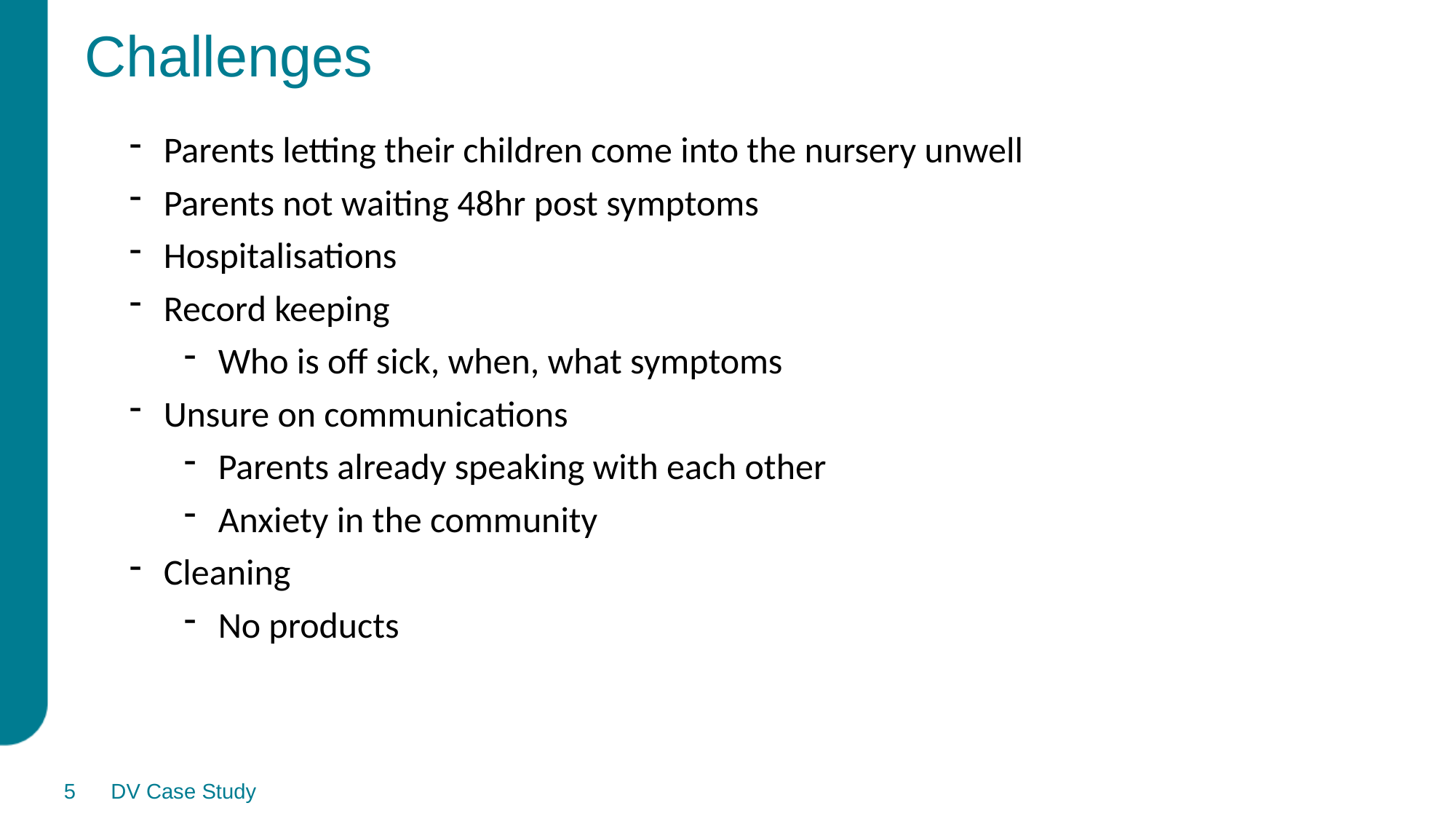

# Challenges
Parents letting their children come into the nursery unwell
Parents not waiting 48hr post symptoms
Hospitalisations
Record keeping
Who is off sick, when, what symptoms
Unsure on communications
Parents already speaking with each other
Anxiety in the community
Cleaning
No products

5
DV Case Study